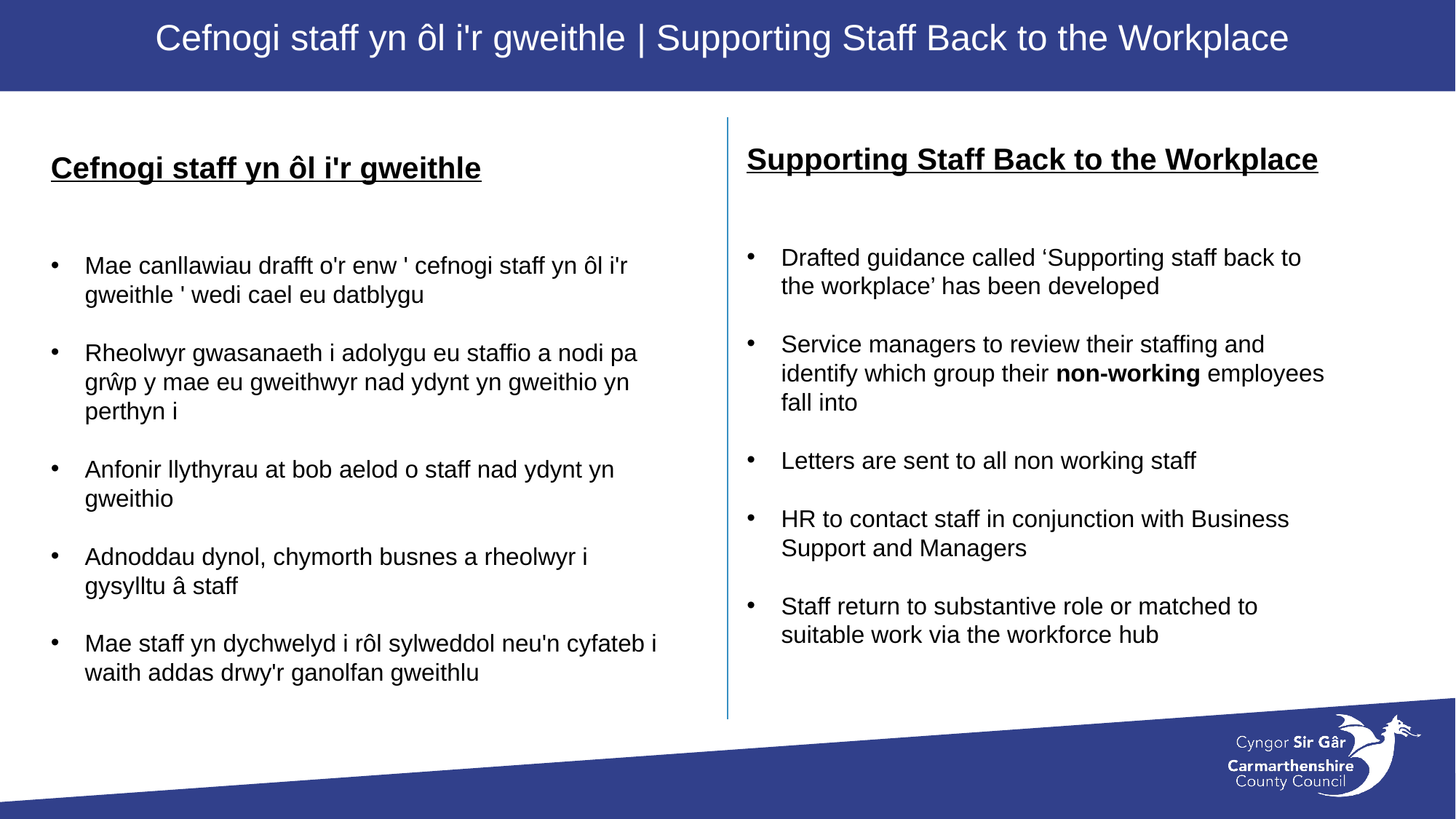

Cefnogi staff yn ôl i'r gweithle | Supporting Staff Back to the Workplace

Supporting Staff Back to the Workplace

Drafted guidance called ‘Supporting staff back to the workplace’ has been developed

Service managers to review their staffing and identify which group their non-working employees fall into

Letters are sent to all non working staff

HR to contact staff in conjunction with Business Support and Managers

Staff return to substantive role or matched to suitable work via the workforce hub

Cefnogi staff yn ôl i'r gweithle

Mae canllawiau drafft o'r enw ' cefnogi staff yn ôl i'r gweithle ' wedi cael eu datblygu

Rheolwyr gwasanaeth i adolygu eu staffio a nodi pa grŵp y mae eu gweithwyr nad ydynt yn gweithio yn perthyn i

Anfonir llythyrau at bob aelod o staff nad ydynt yn gweithio

Adnoddau dynol, chymorth busnes a rheolwyr i gysylltu â staff

Mae staff yn dychwelyd i rôl sylweddol neu'n cyfateb i waith addas drwy'r ganolfan gweithlu